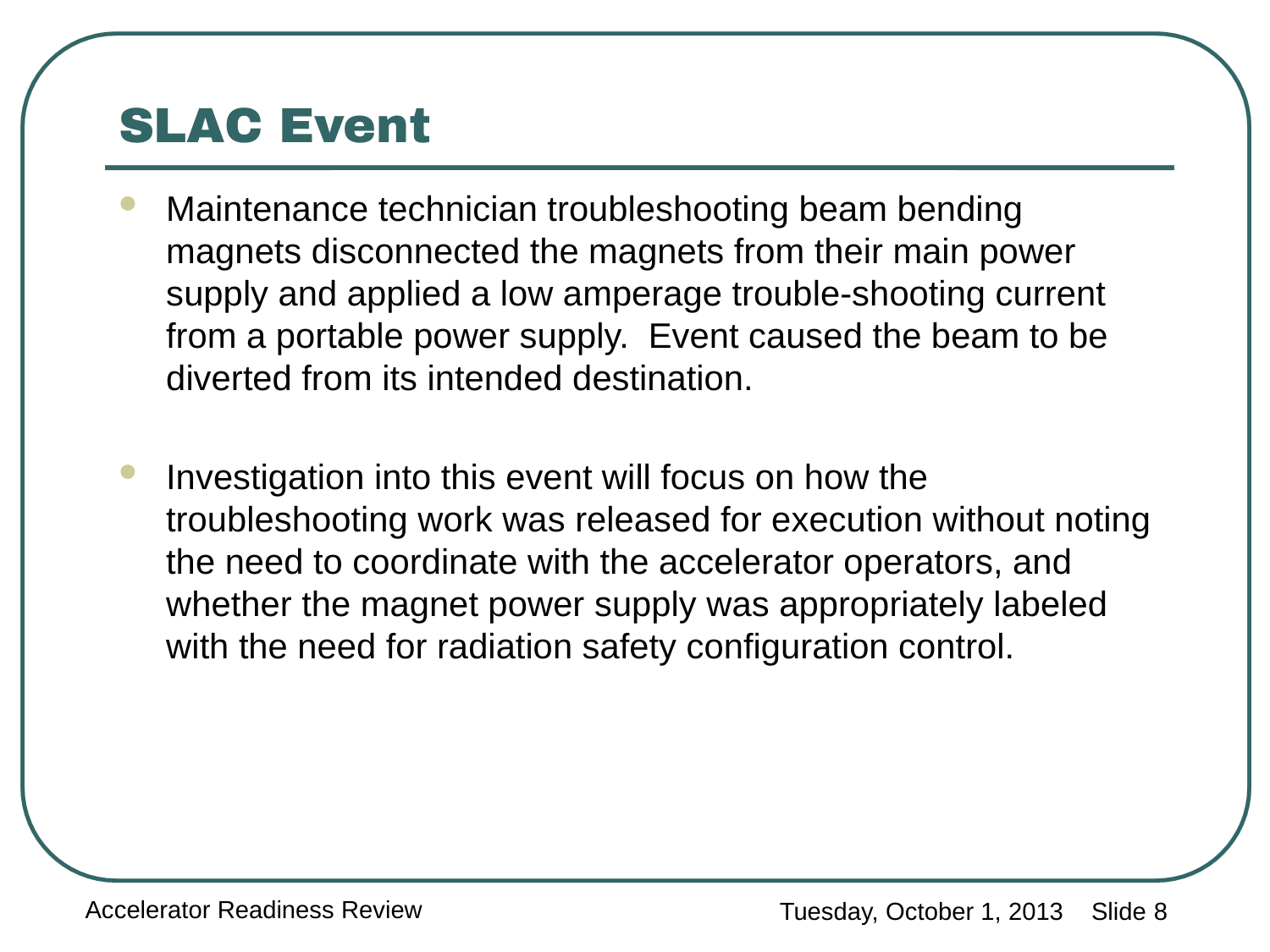

# SLAC Event
Maintenance technician troubleshooting beam bending magnets disconnected the magnets from their main power supply and applied a low amperage trouble-shooting current from a portable power supply.  Event caused the beam to be diverted from its intended destination.

Investigation into this event will focus on how the troubleshooting work was released for execution without noting the need to coordinate with the accelerator operators, and whether the magnet power supply was appropriately labeled with the need for radiation safety configuration control.
Accelerator Readiness Review
Tuesday, October 1, 2013    Slide 8